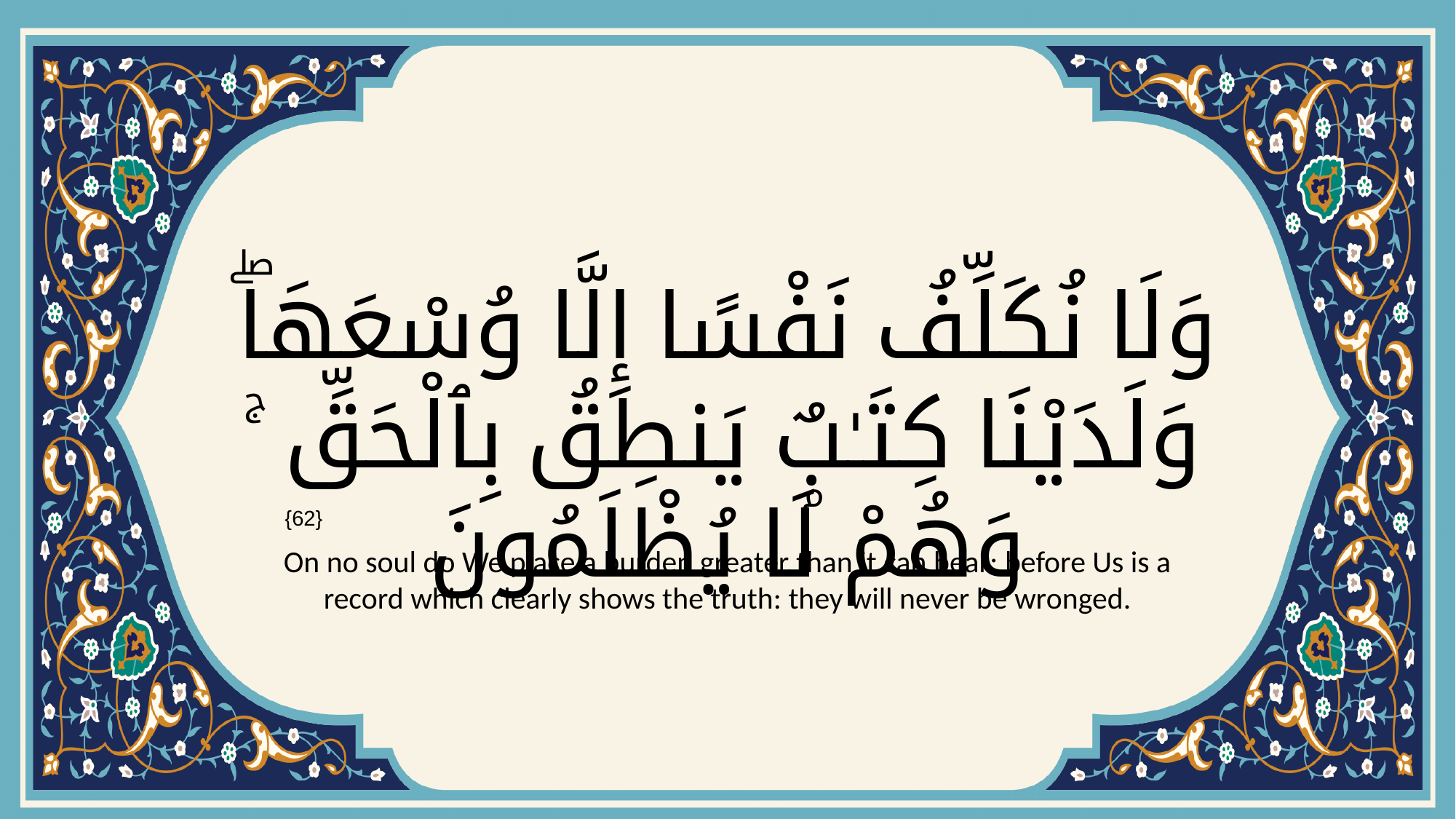

# وَلَا نُكَلِّفُ نَفْسًا إِلَّا وُسْعَهَاۖ وَلَدَيْنَا كِتَـٰبٌۭ يَنطِقُ بِٱلْحَقِّ ۚ وَهُمْ لَا يُظْلَمُونَ
{62}
On no soul do We place a burden greater than it can bear: before Us is a record which clearly shows the truth: they will never be wronged.